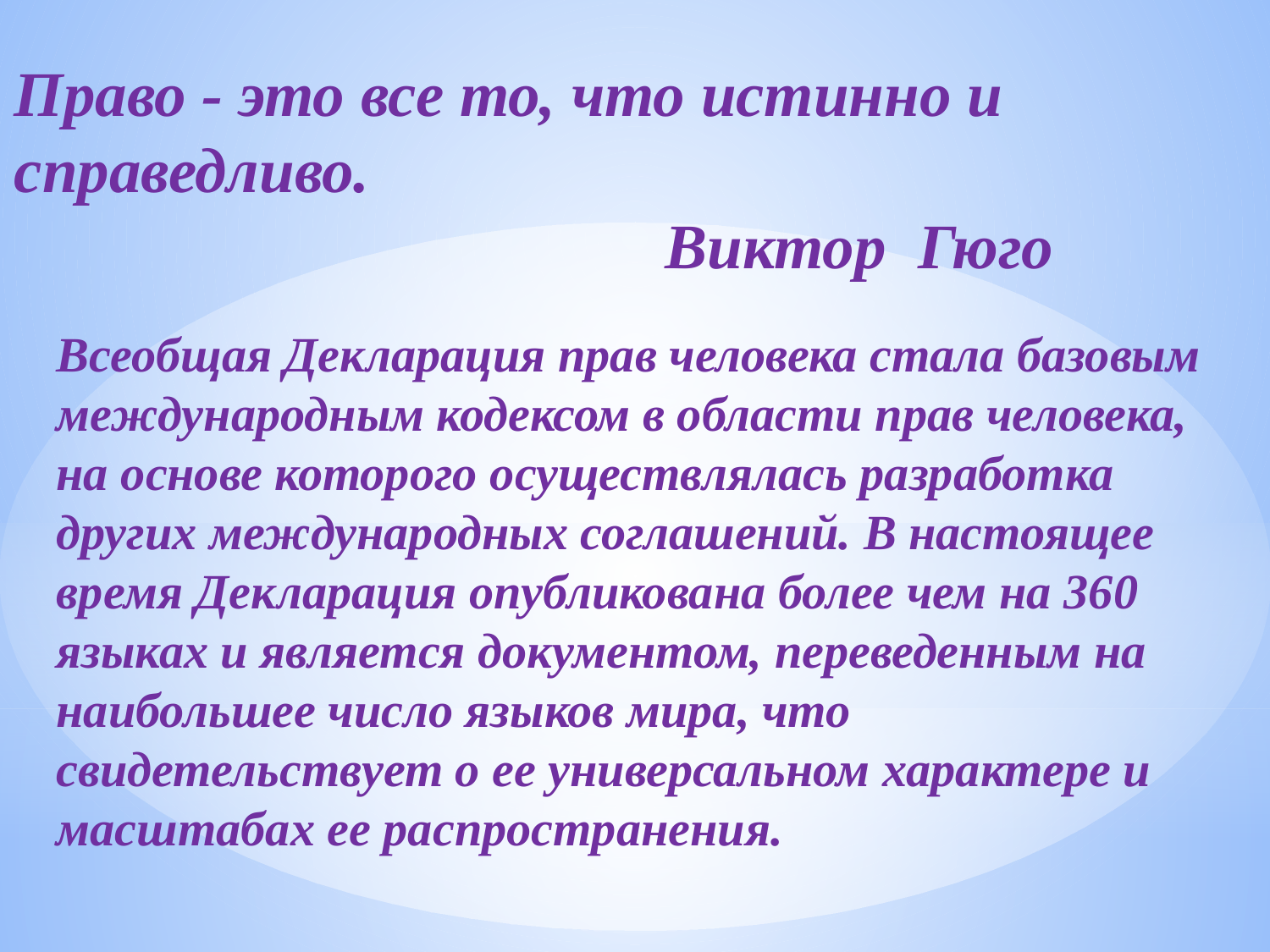

# Право - это все то, что истинно и справедливо. Виктор  Гюго
Всеобщая Декларация прав человека стала базовым международным кодексом в области прав человека, на основе которого осуществлялась разработка других международных соглашений. В настоящее время Декларация опубликована более чем на 360 языках и является документом, переведенным на наибольшее число языков мира, что свидетельствует о ее универсальном характере и масштабах ее распространения.